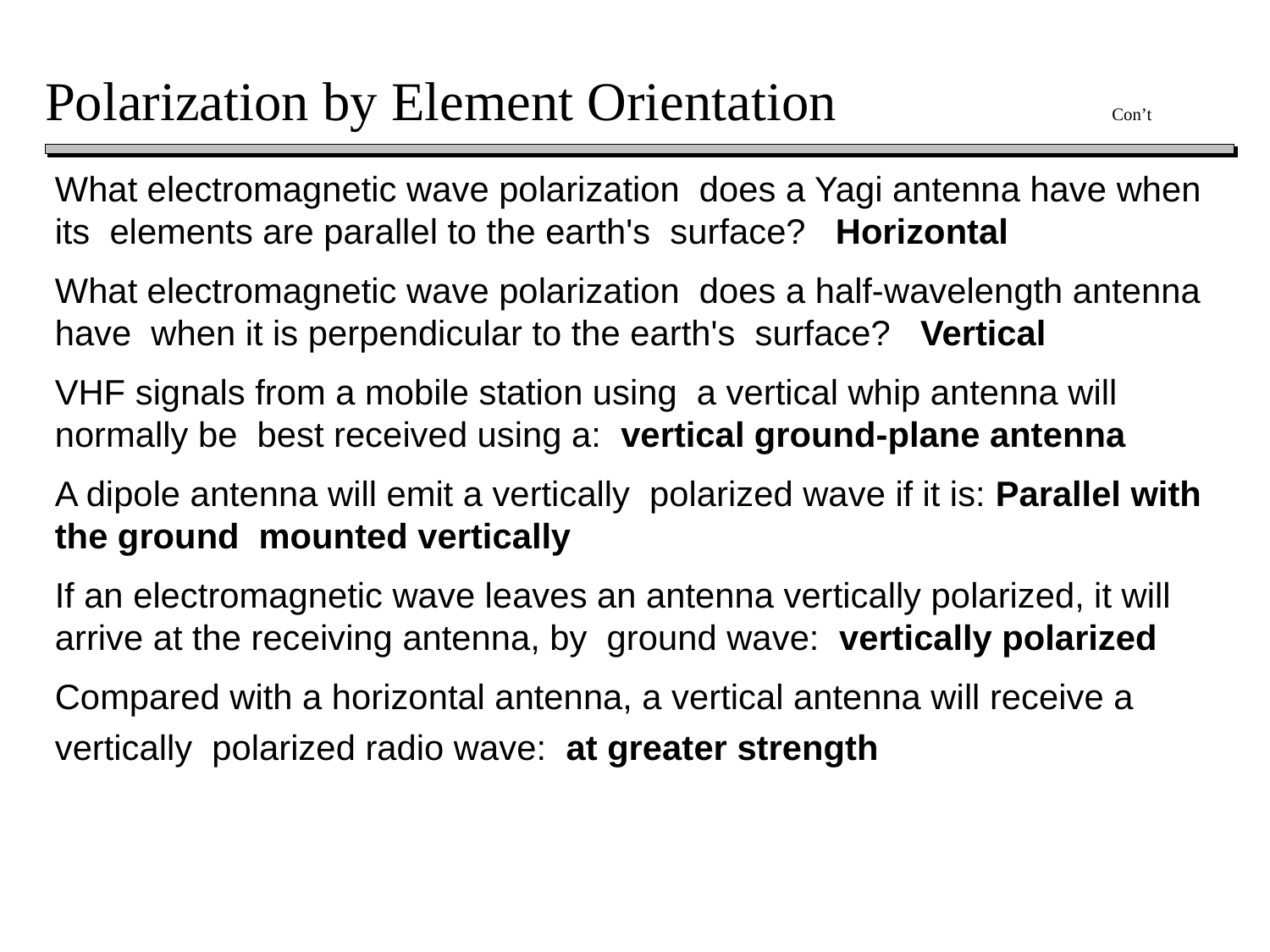

# Polarization by Element Orientation                    Con’t

What electromagnetic wave polarization  does a Yagi antenna have when its  elements are parallel to the earth's  surface?   Horizontal

What electromagnetic wave polarization  does a half-wavelength antenna have  when it is perpendicular to the earth's  surface?   Vertical

VHF signals from a mobile station using  a vertical whip antenna will normally be  best received using a:  vertical ground-plane antenna

A dipole antenna will emit a vertically  polarized wave if it is: Parallel with the ground  mounted vertically

If an electromagnetic wave leaves an antenna vertically polarized, it will  arrive at the receiving antenna, by  ground wave:  vertically polarized

Compared with a horizontal antenna, a vertical antenna will receive a vertically  polarized radio wave:  at greater strength